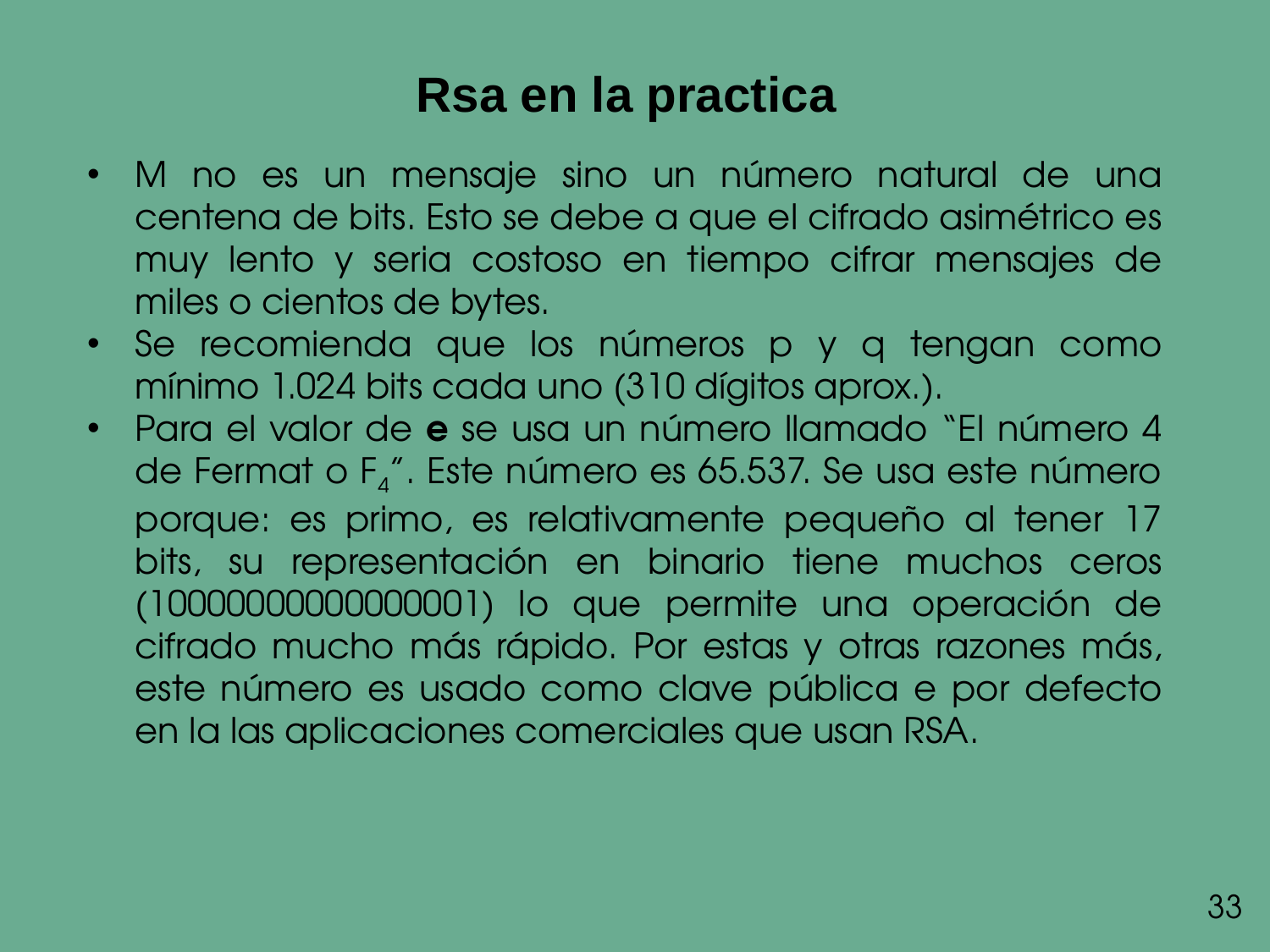

# Rsa en la practica
M no es un mensaje sino un número natural de una centena de bits. Esto se debe a que el cifrado asimétrico es muy lento y seria costoso en tiempo cifrar mensajes de miles o cientos de bytes.
Se recomienda que los números p y q tengan como mínimo 1.024 bits cada uno (310 dígitos aprox.).
Para el valor de e se usa un número llamado “El número 4 de Fermat o F4”. Este número es 65.537. Se usa este número porque: es primo, es relativamente pequeño al tener 17 bits, su representación en binario tiene muchos ceros (10000000000000001) lo que permite una operación de cifrado mucho más rápido. Por estas y otras razones más, este número es usado como clave pública e por defecto en la las aplicaciones comerciales que usan RSA.
33